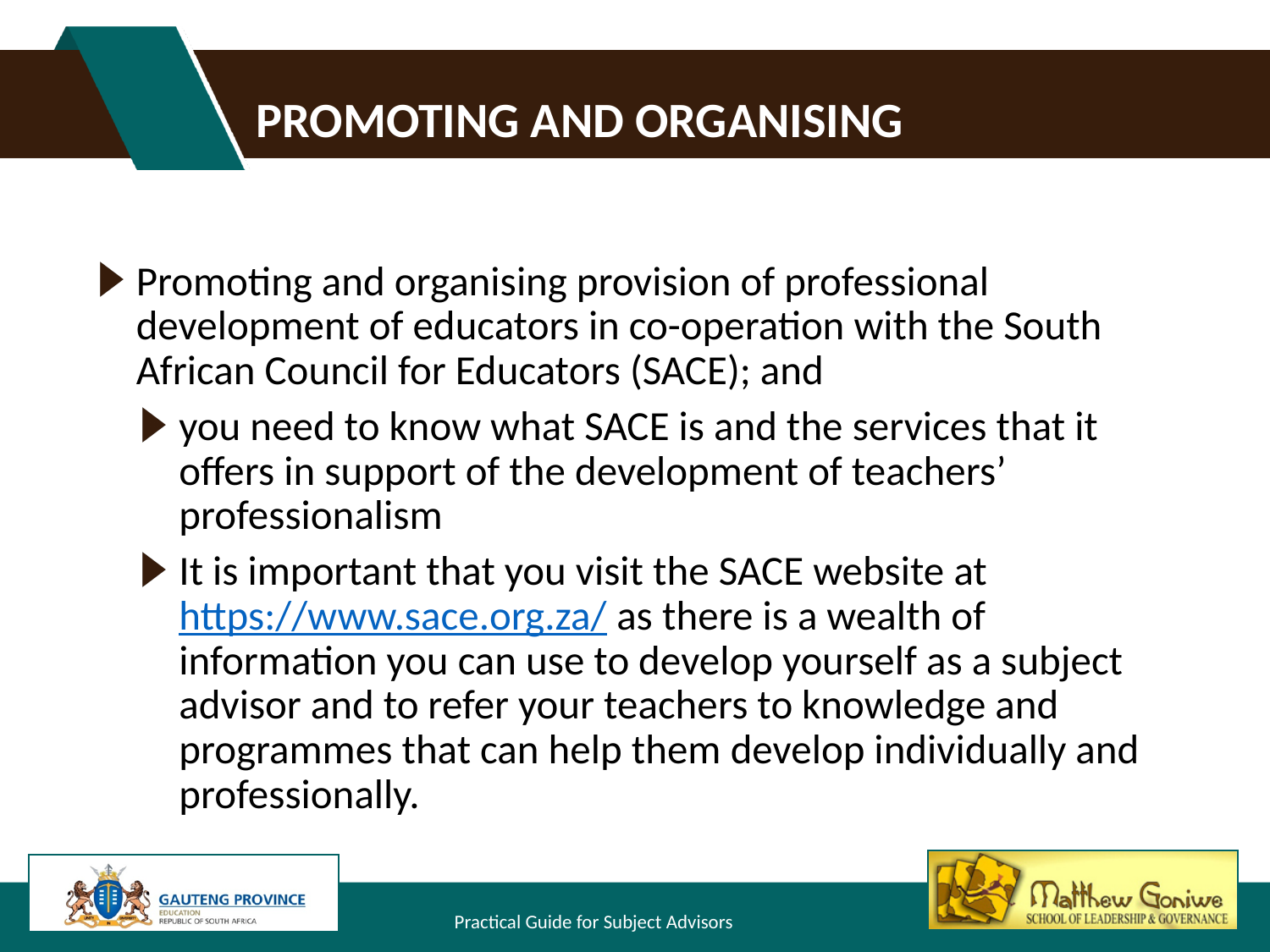

# Promoting and organising
Promoting and organising provision of professional development of educators in co-operation with the South African Council for Educators (SACE); and
you need to know what SACE is and the services that it offers in support of the development of teachers’ professionalism
It is important that you visit the SACE website at https://www.sace.org.za/ as there is a wealth of information you can use to develop yourself as a subject advisor and to refer your teachers to knowledge and programmes that can help them develop individually and professionally.